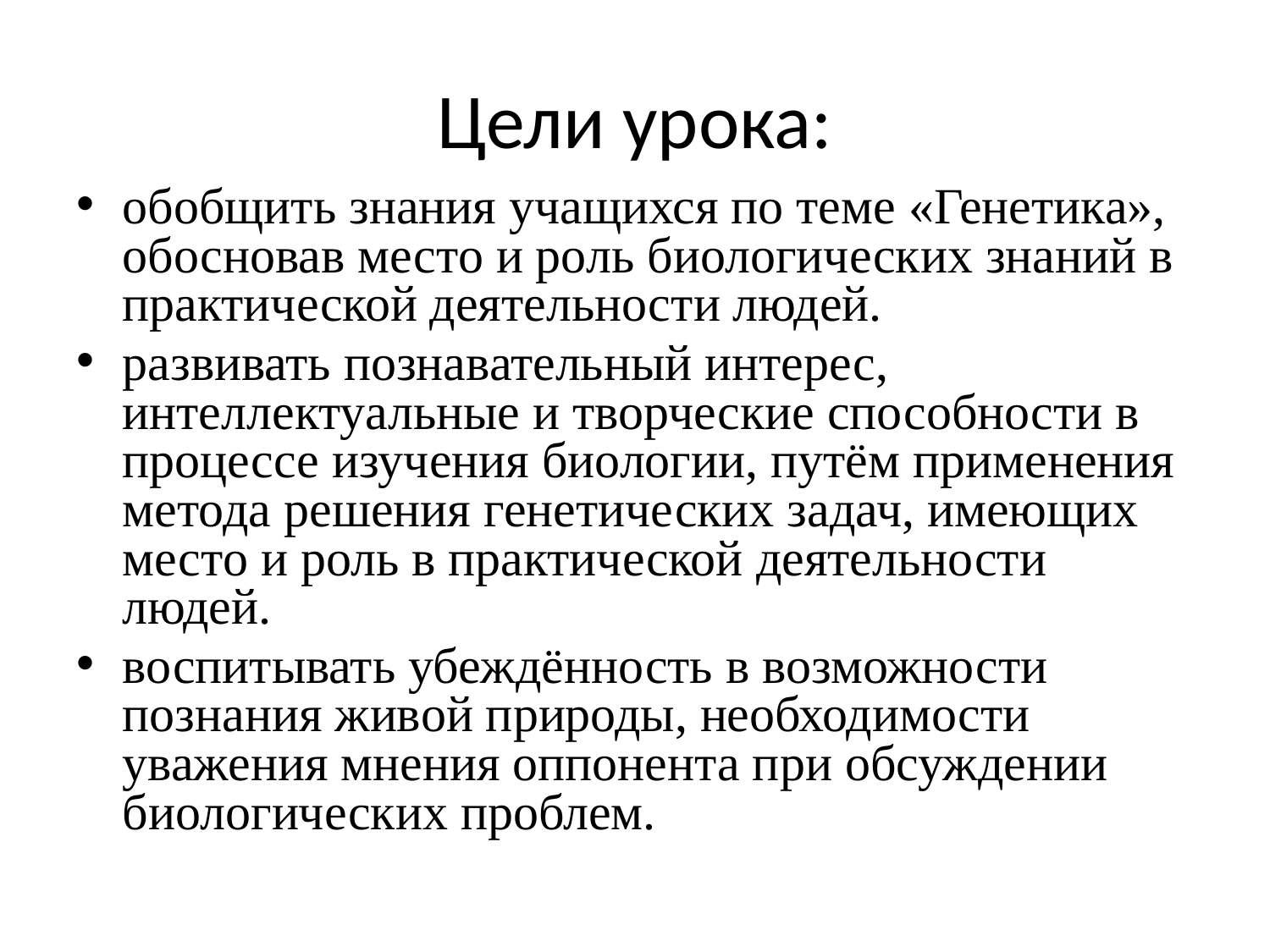

# Цели урока:
обобщить знания учащихся по теме «Генетика», обосновав место и роль биологических знаний в практической деятельности людей.
развивать познавательный интерес, интеллектуальные и творческие способности в процессе изучения биологии, путём применения метода решения генетических задач, имеющих место и роль в практической деятельности людей.
воспитывать убеждённость в возможности познания живой природы, необходимости уважения мнения оппонента при обсуждении биологических проблем.